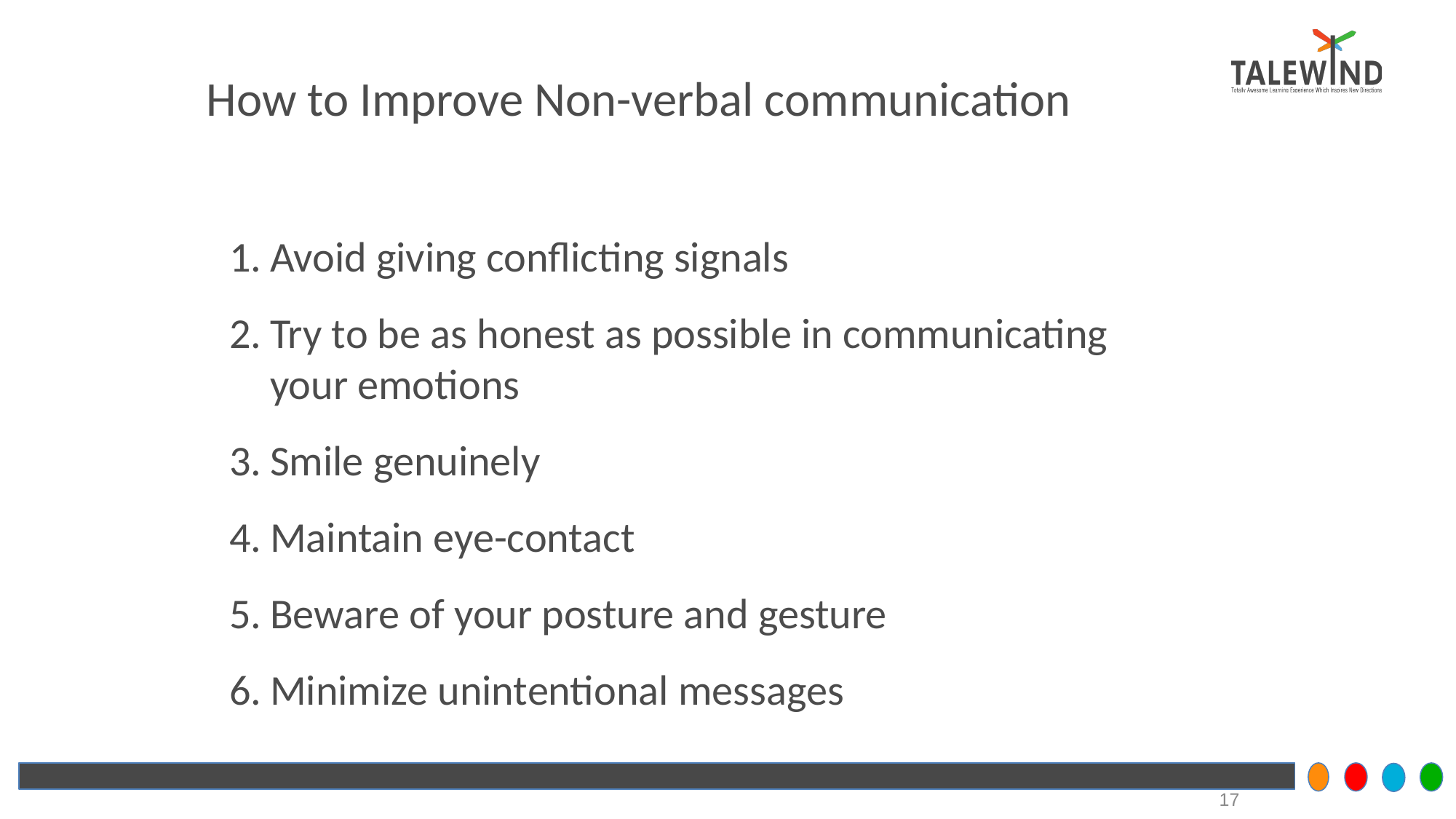

How to Improve Non-verbal communication
Avoid giving conflicting signals

Try to be as honest as possible in communicating your emotions

Smile genuinely

Maintain eye-contact

Beware of your posture and gesture

Minimize unintentional messages

17